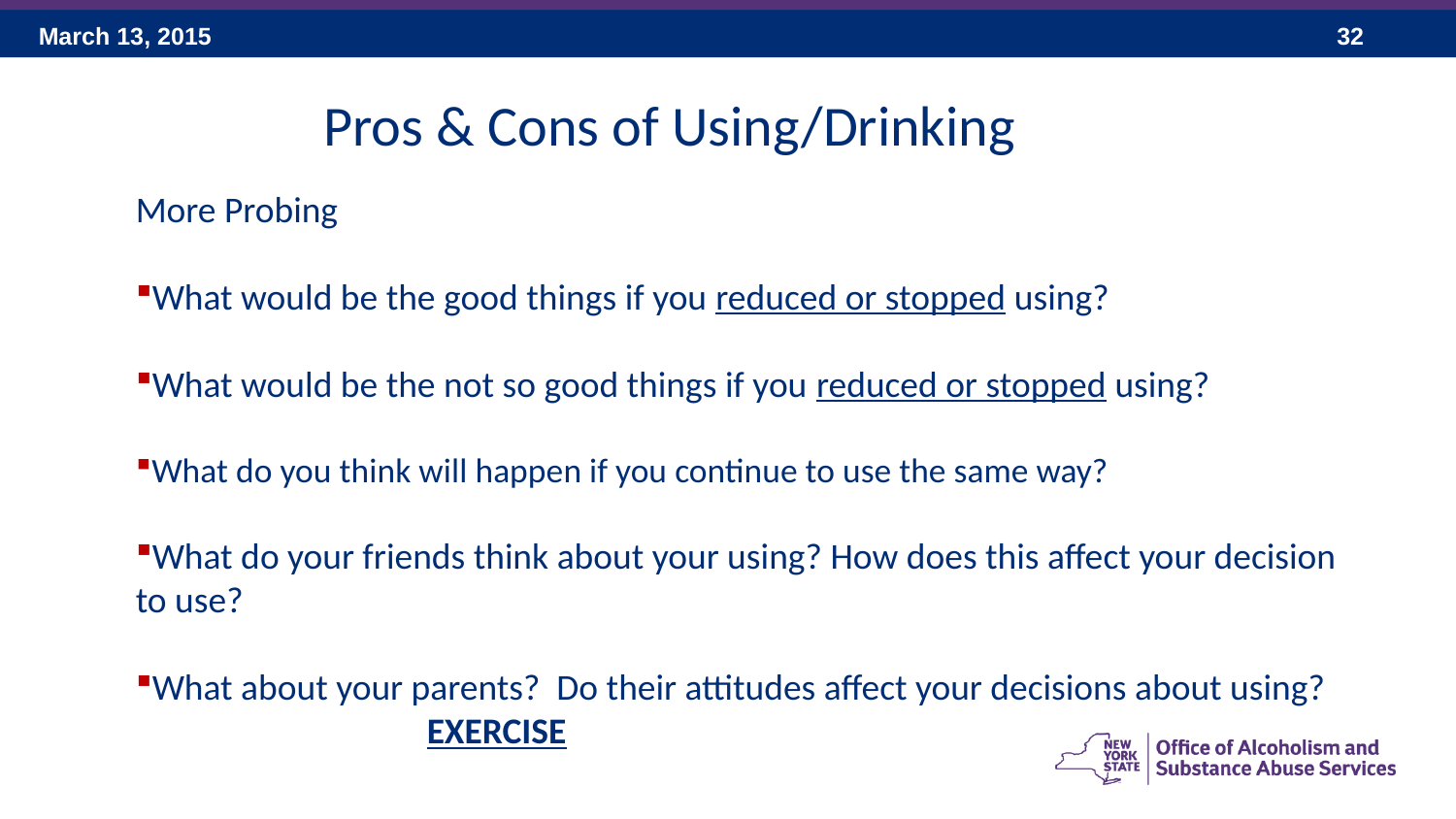

Pros & Cons of Using/Drinking
More Probing

What would be the good things if you reduced or stopped using?

What would be the not so good things if you reduced or stopped using?

What do you think will happen if you continue to use the same way?

What do your friends think about your using? How does this affect your decision to use?

What about your parents?  Do their attitudes affect your decisions about using? 		EXERCISE